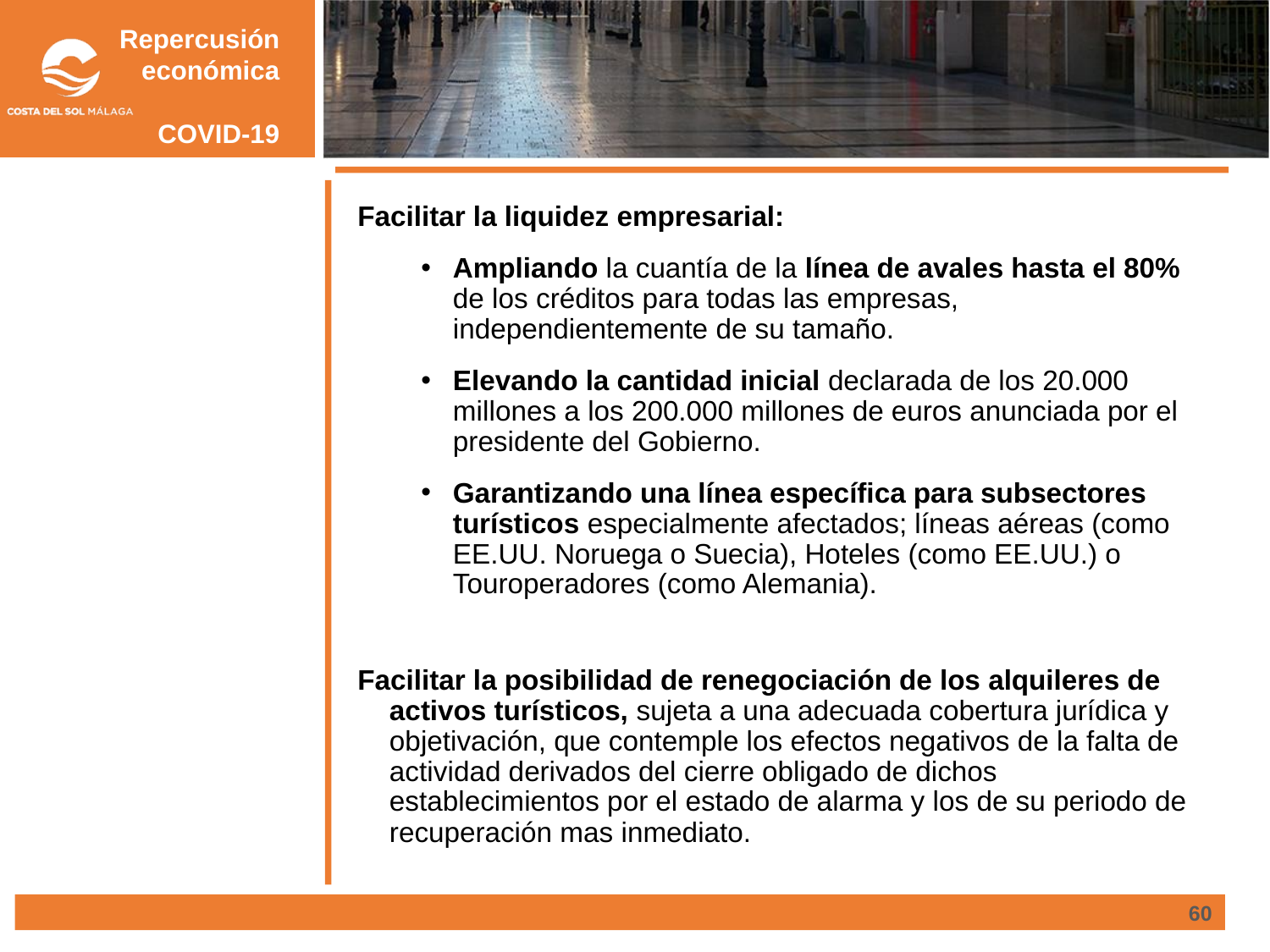

Facilitar la liquidez empresarial:
Ampliando la cuantía de la línea de avales hasta el 80% de los créditos para todas las empresas, independientemente de su tamaño.
Elevando la cantidad inicial declarada de los 20.000 millones a los 200.000 millones de euros anunciada por el presidente del Gobierno.
Garantizando una línea específica para subsectores turísticos especialmente afectados; líneas aéreas (como EE.UU. Noruega o Suecia), Hoteles (como EE.UU.) o Touroperadores (como Alemania).

Facilitar la posibilidad de renegociación de los alquileres de activos turísticos, sujeta a una adecuada cobertura jurídica y objetivación, que contemple los efectos negativos de la falta de actividad derivados del cierre obligado de dichos establecimientos por el estado de alarma y los de su periodo de recuperación mas inmediato.